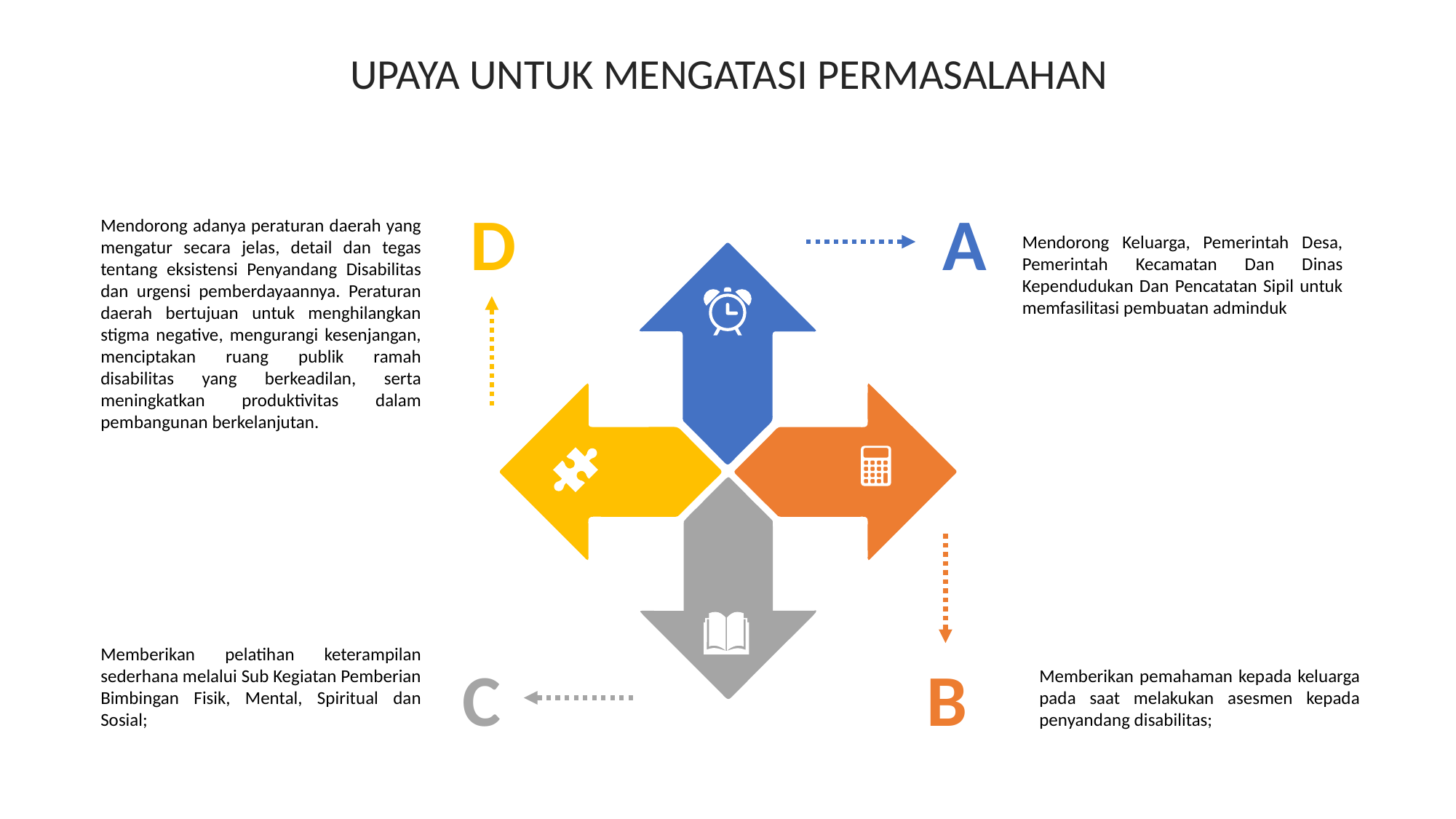

UPAYA UNTUK MENGATASI PERMASALAHAN
D
A
Mendorong adanya peraturan daerah yang mengatur secara jelas, detail dan tegas tentang eksistensi Penyandang Disabilitas dan urgensi pemberdayaannya. Peraturan daerah bertujuan untuk menghilangkan stigma negative, mengurangi kesenjangan, menciptakan ruang publik ramah disabilitas yang berkeadilan, serta meningkatkan produktivitas dalam pembangunan berkelanjutan.
Mendorong Keluarga, Pemerintah Desa, Pemerintah Kecamatan Dan Dinas Kependudukan Dan Pencatatan Sipil untuk memfasilitasi pembuatan adminduk

Memberikan pelatihan keterampilan sederhana melalui Sub Kegiatan Pemberian Bimbingan Fisik, Mental, Spiritual dan Sosial;
C
B
Memberikan pemahaman kepada keluarga pada saat melakukan asesmen kepada penyandang disabilitas;